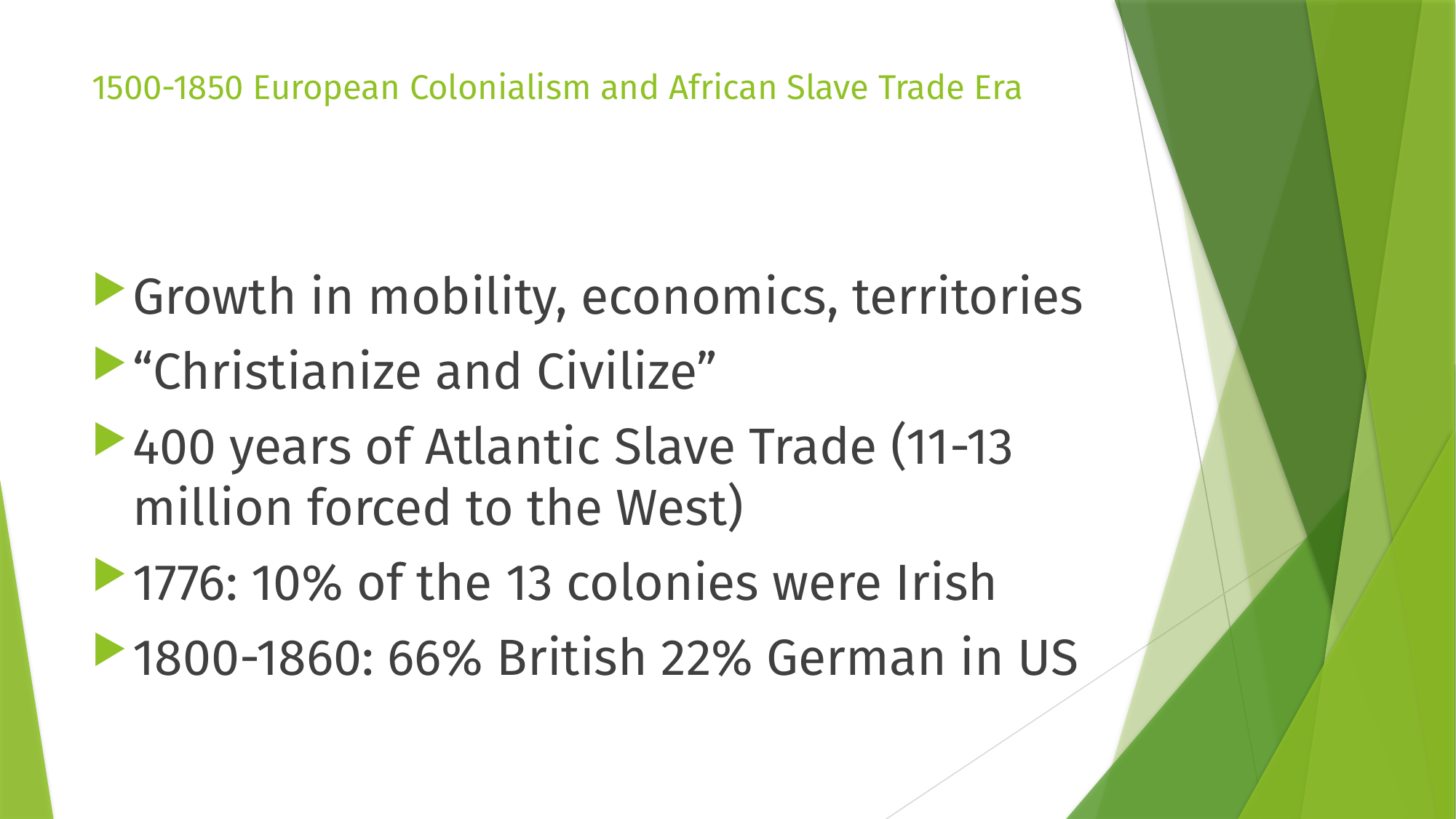

# 1500-1850 European Colonialism and African Slave Trade Era
Growth in mobility, economics, territories
“Christianize and Civilize”
400 years of Atlantic Slave Trade (11-13 million forced to the West)
1776: 10% of the 13 colonies were Irish
1800-1860: 66% British 22% German in US